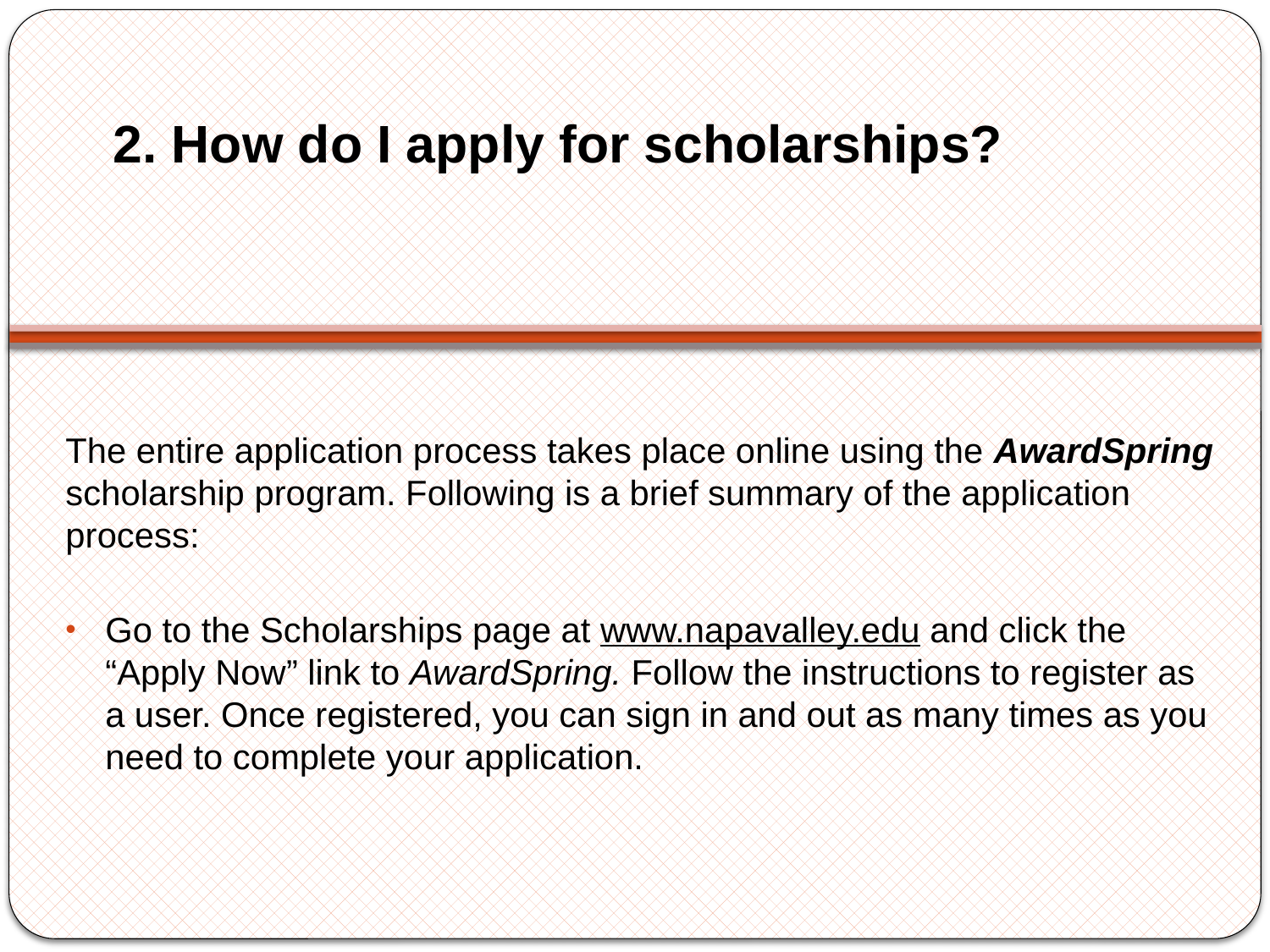

# 2. How do I apply for scholarships?
The entire application process takes place online using the AwardSpring scholarship program. Following is a brief summary of the application process:
Go to the Scholarships page at www.napavalley.edu and click the “Apply Now” link to AwardSpring. Follow the instructions to register as a user. Once registered, you can sign in and out as many times as you need to complete your application.